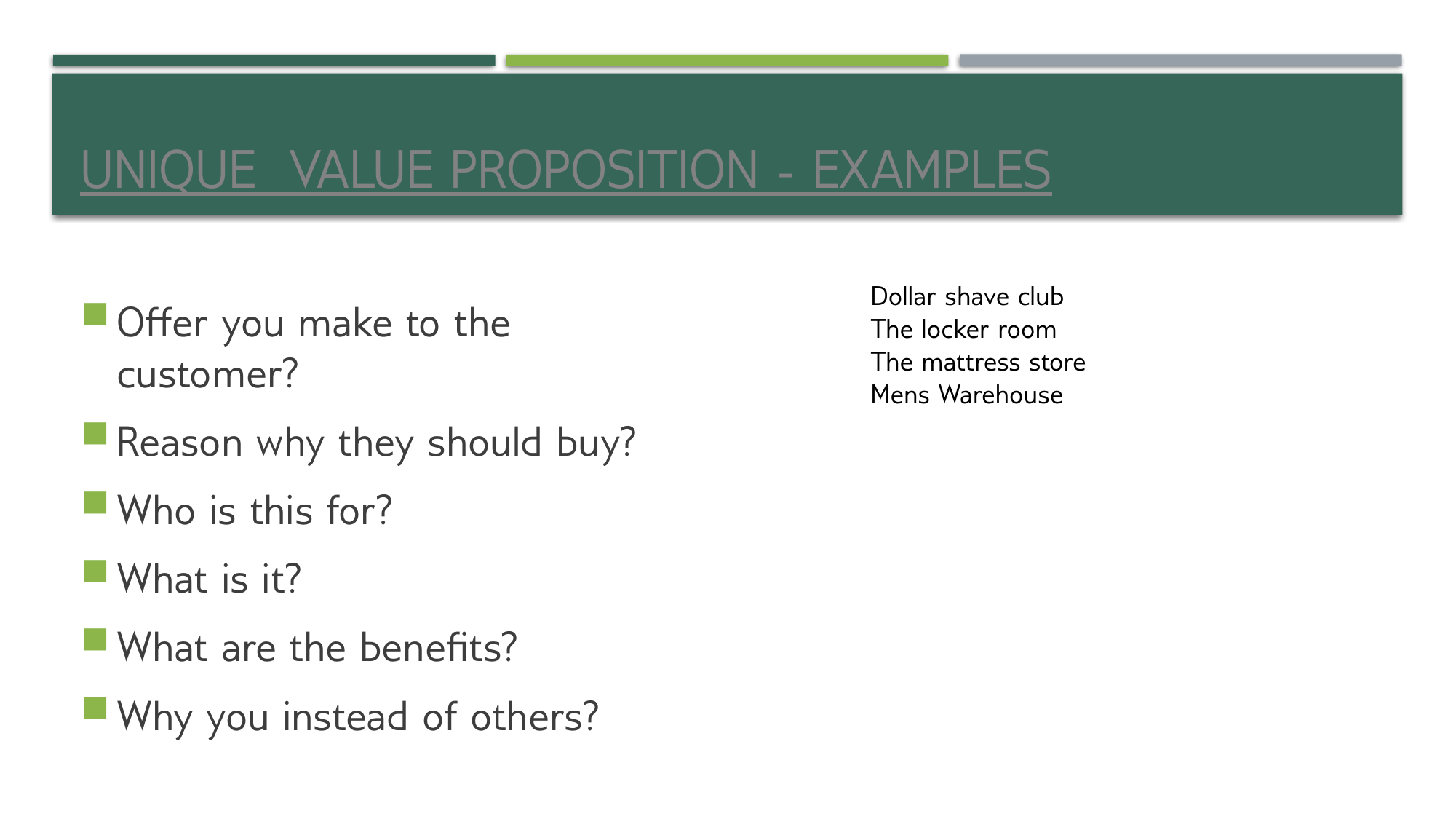

# Unique  Value Proposition - Examples
Offer you make to the customer?
Reason why they should buy?
Who is this for?
What is it?
What are the benefits?
Why you instead of others?
Dollar shave club
The locker room
The mattress store
Mens Warehouse